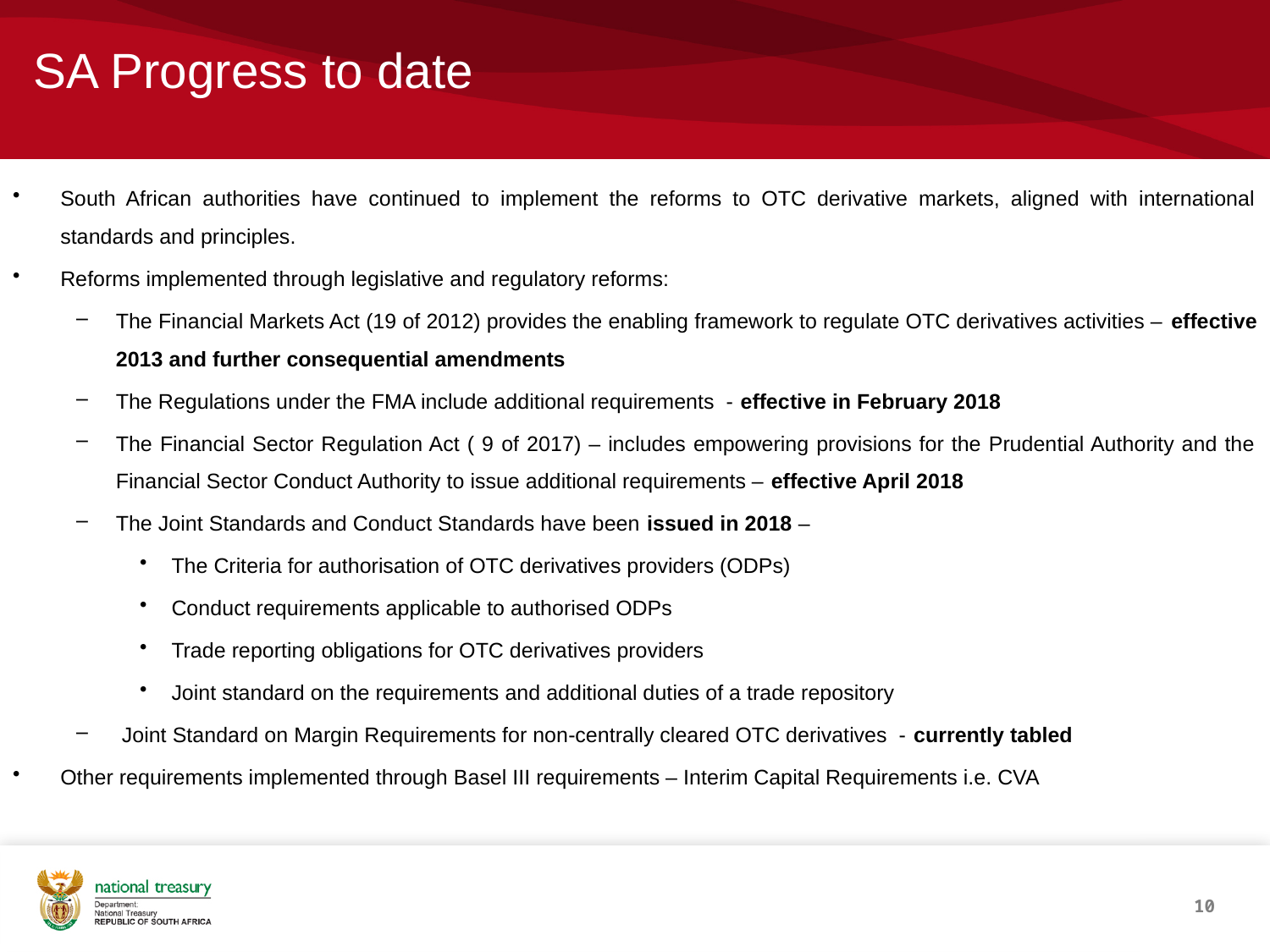

# SA Progress to date
South African authorities have continued to implement the reforms to OTC derivative markets, aligned with international standards and principles.
Reforms implemented through legislative and regulatory reforms:
The Financial Markets Act (19 of 2012) provides the enabling framework to regulate OTC derivatives activities – effective 2013 and further consequential amendments
The Regulations under the FMA include additional requirements  - effective in February 2018
The Financial Sector Regulation Act ( 9 of 2017) – includes empowering provisions for the Prudential Authority and the Financial Sector Conduct Authority to issue additional requirements – effective April 2018
The Joint Standards and Conduct Standards have been issued in 2018 –
The Criteria for authorisation of OTC derivatives providers (ODPs)
Conduct requirements applicable to authorised ODPs
Trade reporting obligations for OTC derivatives providers
Joint standard on the requirements and additional duties of a trade repository
 Joint Standard on Margin Requirements for non-centrally cleared OTC derivatives  - currently tabled
Other requirements implemented through Basel III requirements – Interim Capital Requirements i.e. CVA

10